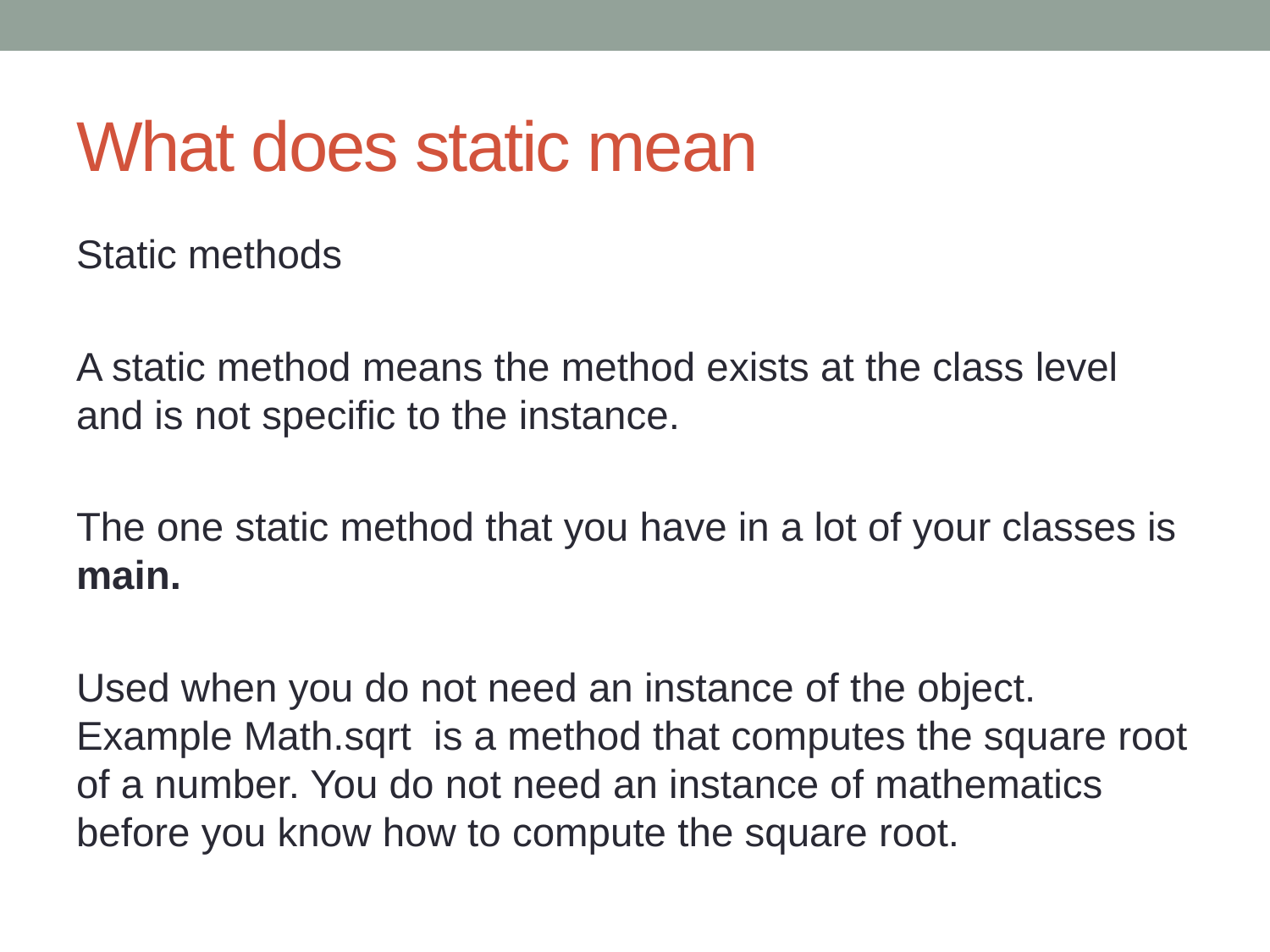

# What does static mean
Static methods

A static method means the method exists at the class level and is not specific to the instance.

The one static method that you have in a lot of your classes is main.

Used when you do not need an instance of the object. Example Math.sqrt  is a method that computes the square root of a number. You do not need an instance of mathematics before you know how to compute the square root.